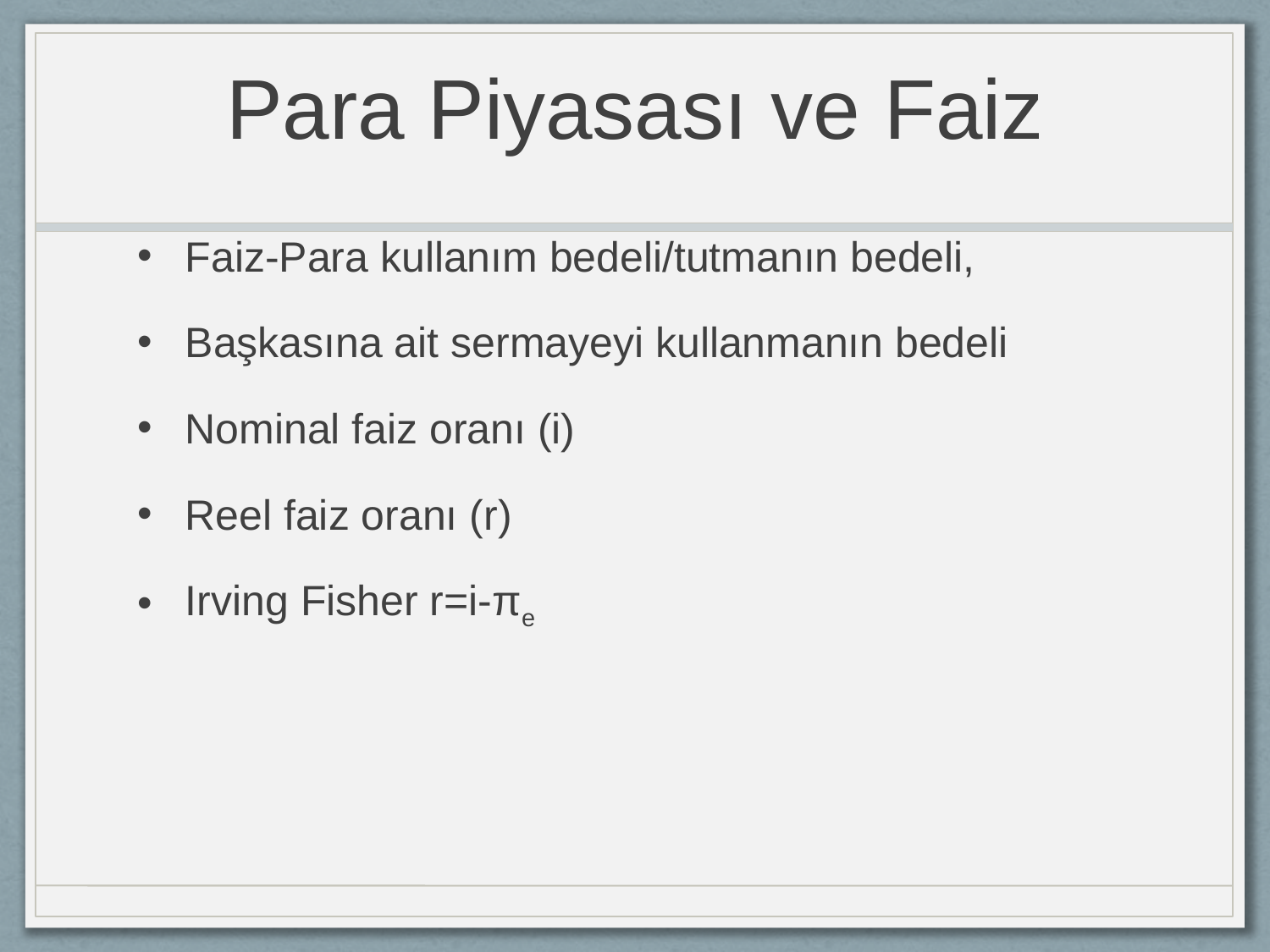

# Para Piyasası ve Faiz
Faiz-Para kullanım bedeli/tutmanın bedeli,
Başkasına ait sermayeyi kullanmanın bedeli
Nominal faiz oranı (i)
Reel faiz oranı (r)
Irving Fisher r=i-πe